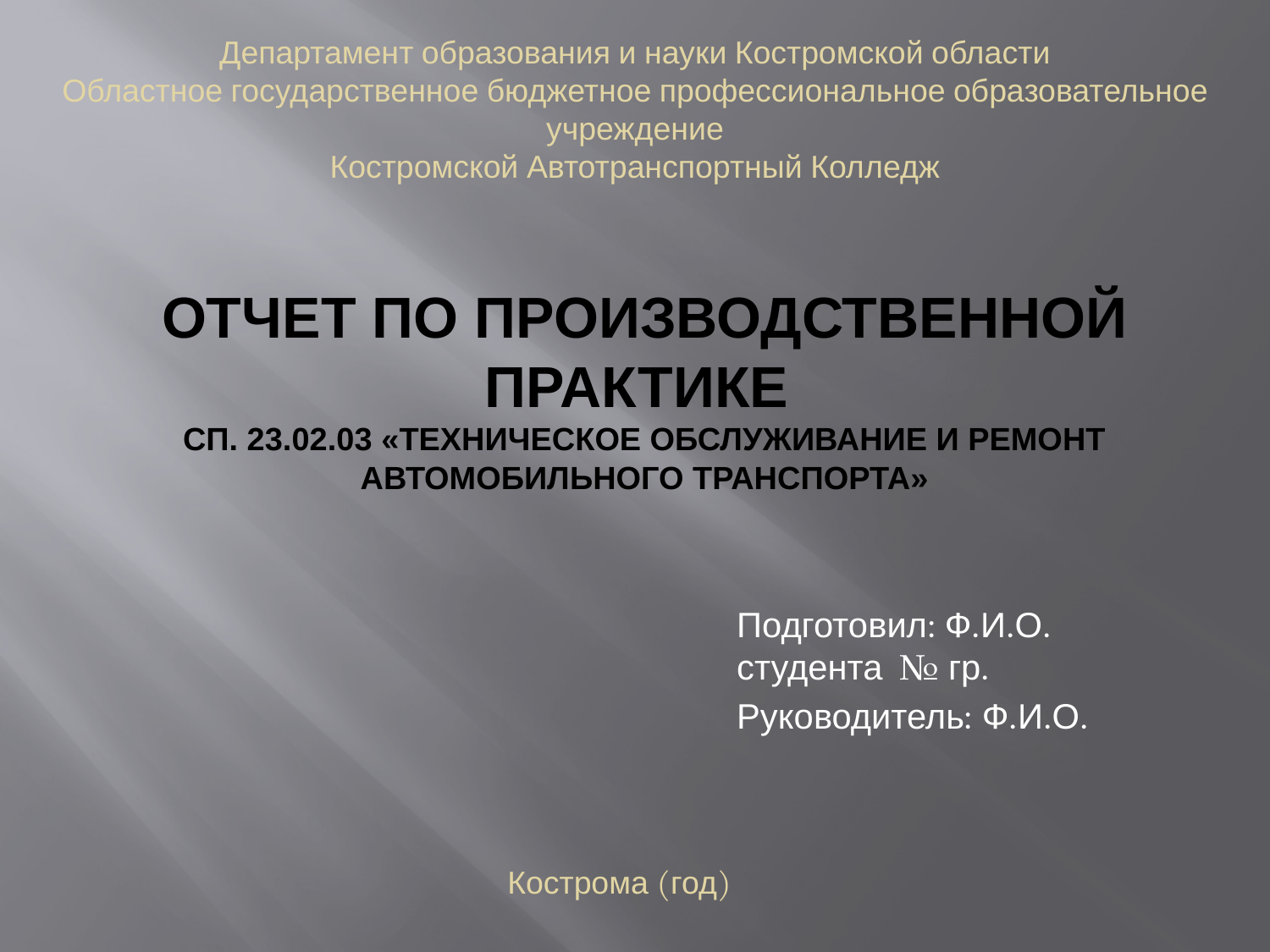

Департамент образования и науки Костромской области
Областное государственное бюджетное профессиональное образовательное учреждение
Костромской Автотранспортный Колледж
# отчет по производственной практике сп. 23.02.03 «Техническое обслуживание и ремонт автомобильного транспорта»
Подготовил: Ф.И.О. студента  № гр.
Руководитель: Ф.И.О.
Кострома (год)